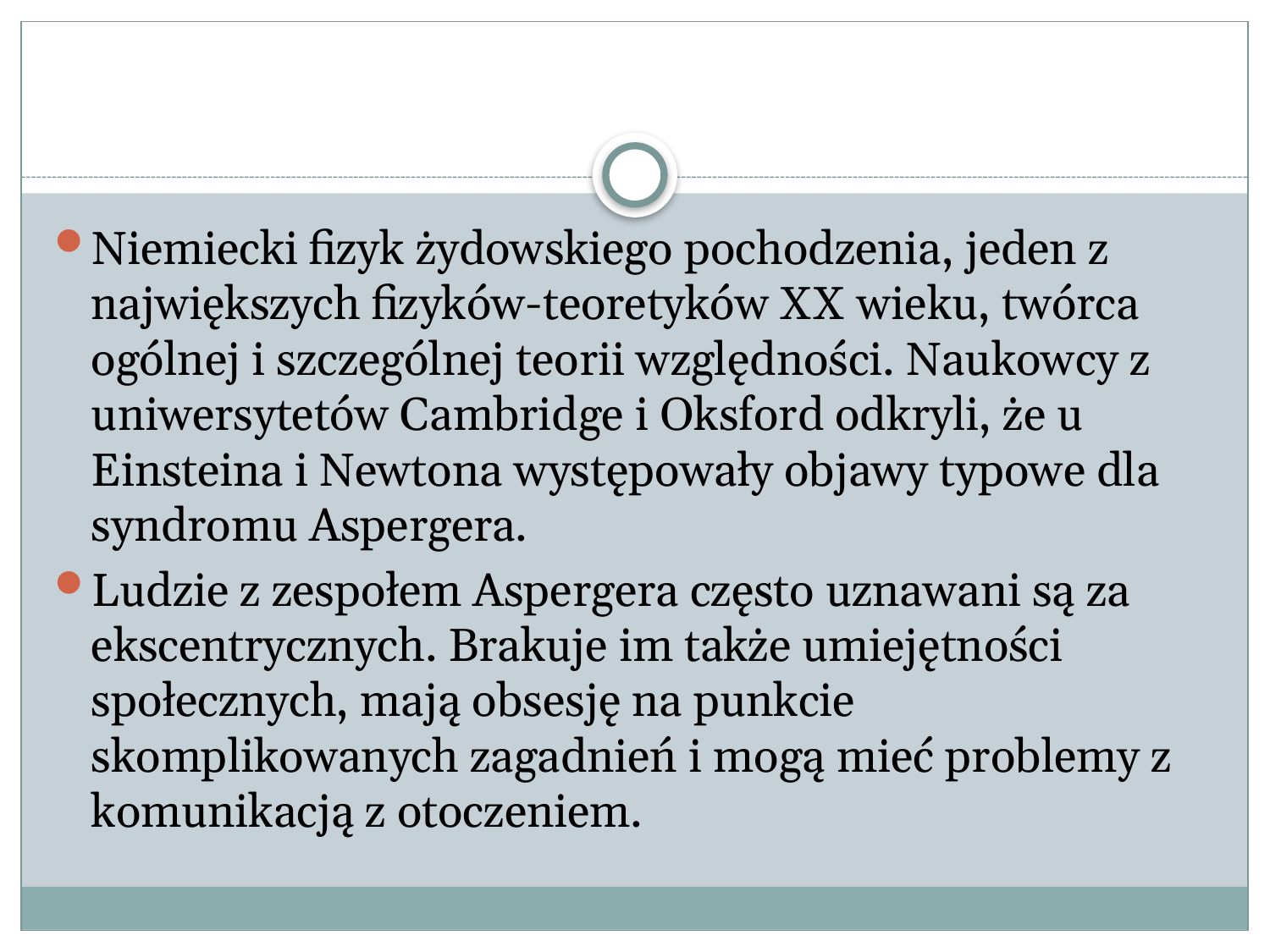

#
Niemiecki fizyk żydowskiego pochodzenia, jeden z największych fizyków-teoretyków XX wieku, twórca ogólnej i szczególnej teorii względności. Naukowcy z uniwersytetów Cambridge i Oksford odkryli, że u Einsteina i Newtona występowały objawy typowe dla syndromu Aspergera.
Ludzie z zespołem Aspergera często uznawani są za ekscentrycznych. Brakuje im także umiejętności społecznych, mają obsesję na punkcie skomplikowanych zagadnień i mogą mieć problemy z komunikacją z otoczeniem.